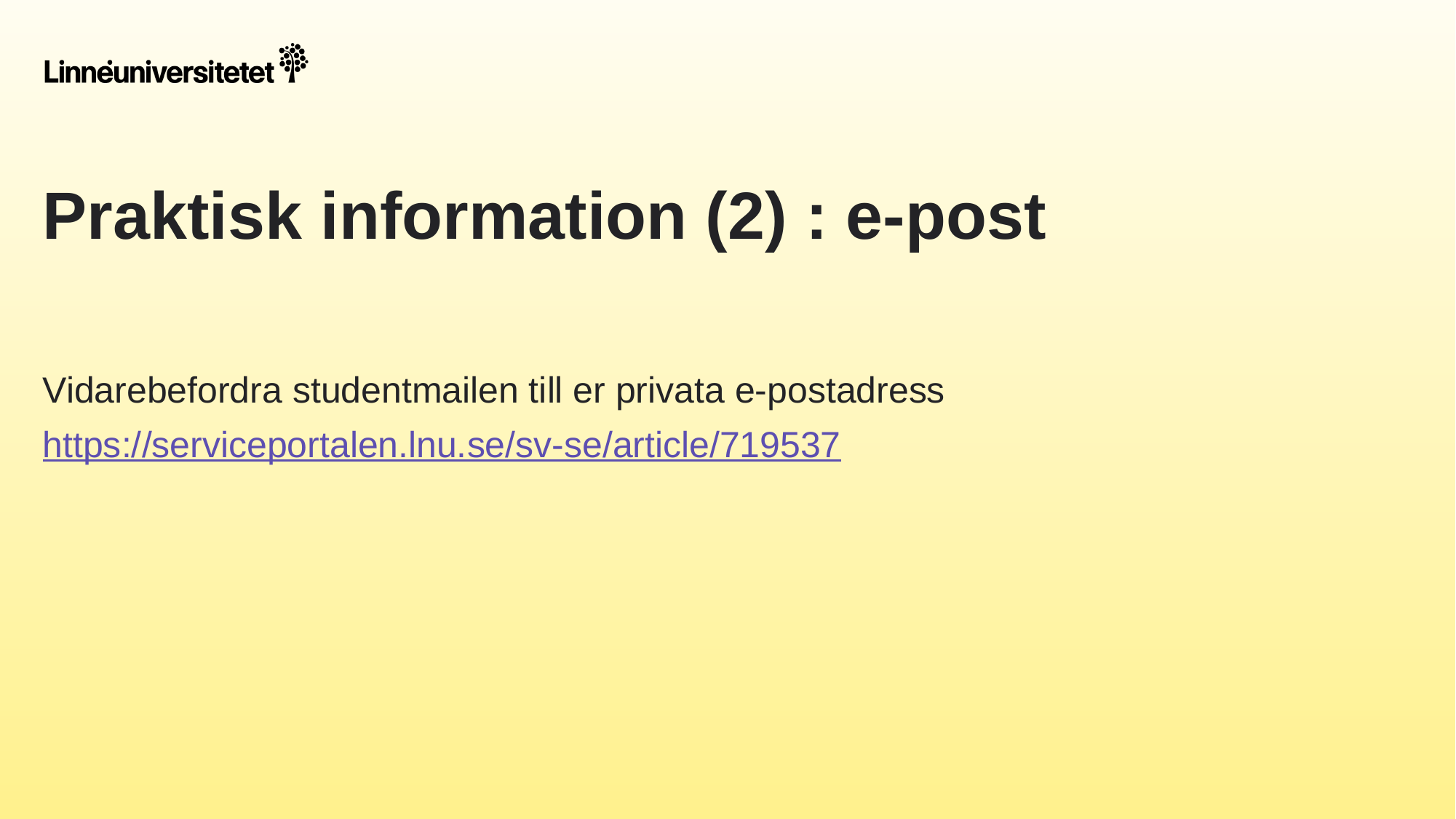

# Praktisk information (2) : e-post

Vidarebefordra studentmailen till er privata e-postadress
https://serviceportalen.lnu.se/sv-se/article/719537